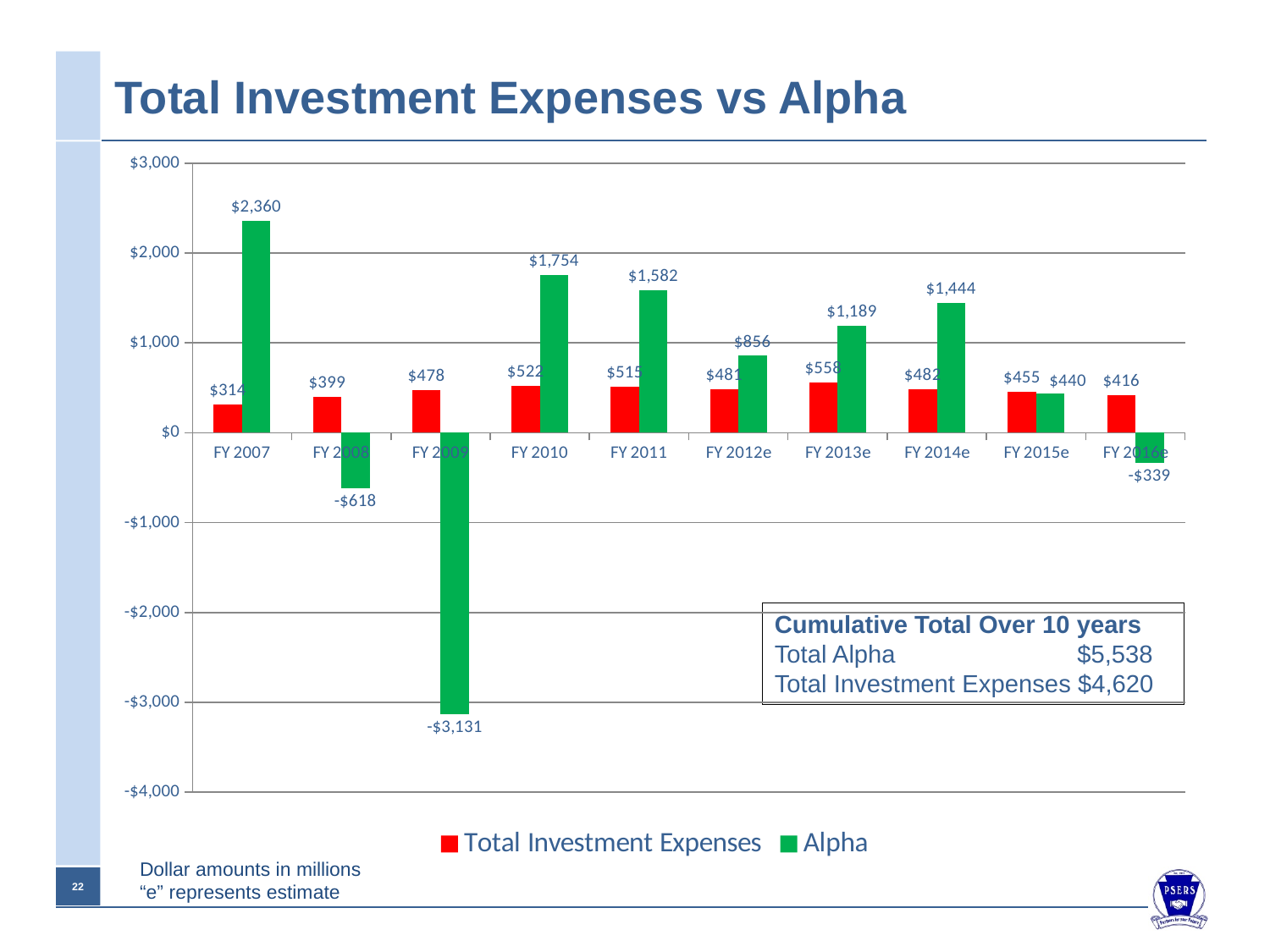

# Total Investment Expenses vs Alpha

### Chart

| Category | Total Investment Expenses | Alpha |
|---|---|---|
| FY 2007 | 314.0 | 2360.4526999999994 |
| FY 2008 | 399.0 | -617.5967 |
| FY 2009 | 478.0 | -3130.862600000002 |
| FY 2010 | 522.0 | 1754.1421999999998 |
| FY 2011 | 515.0 | 1582.1430000000003 |
| FY 2012e | 481.0 | 856.3708999999999 |
| FY 2013e | 558.0 | 1188.6900999999998 |
| FY 2014e | 482.0 | 1443.9603999999995 |
| FY 2015e | 455.0 | 439.5774999999999 |
| FY 2016e | 416.0 | -338.9185999999996 |
Cumulative Total Over 10 years
Total Alpha 	       $5,538
Total Investment Expenses $4,620
Dollar amounts in millions
“e” represents estimate
22